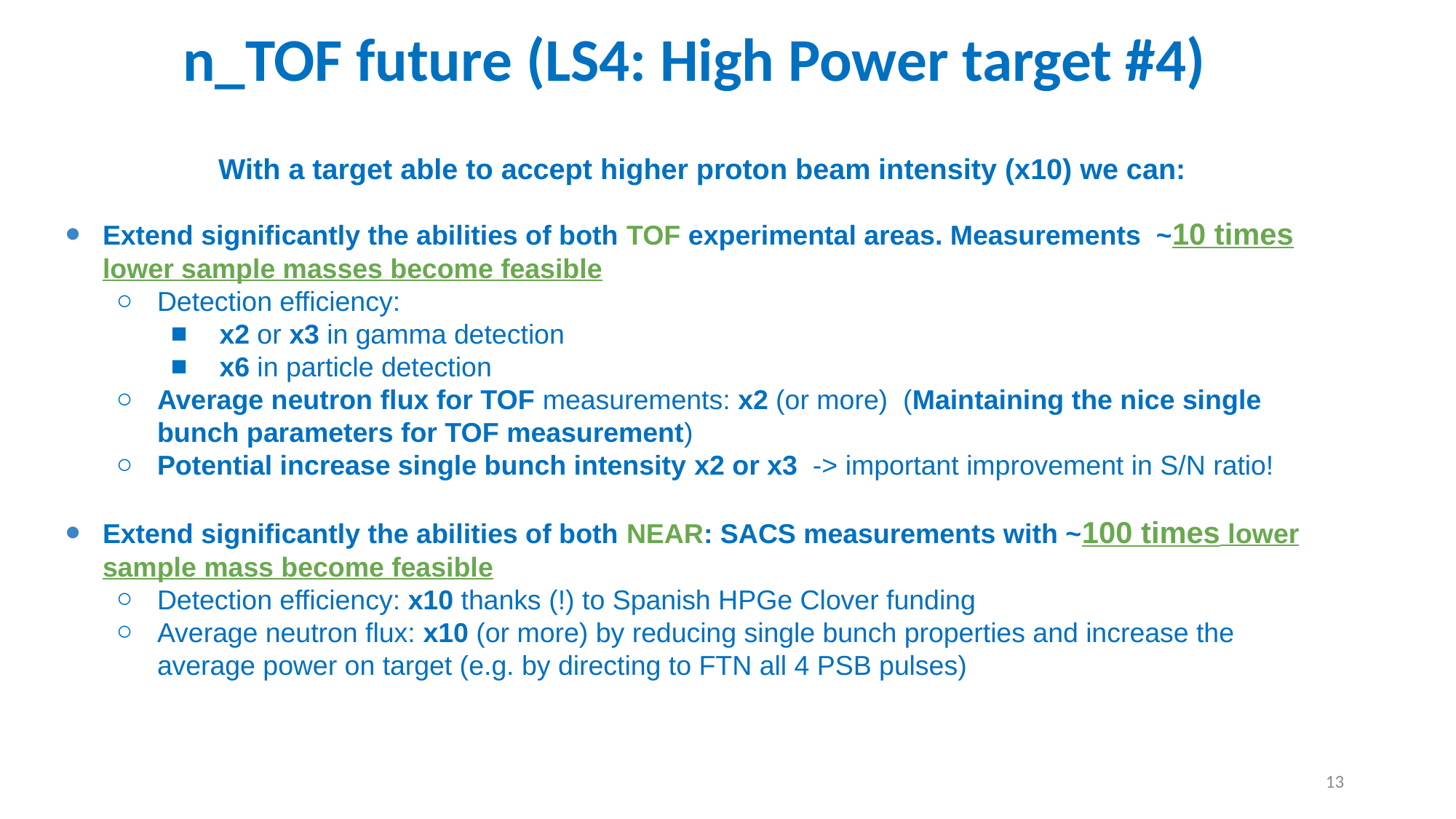

n_TOF future (LS4: High Power target #4)

With a target able to accept higher proton beam intensity (x10) we can:

Extend significantly the abilities of both TOF experimental areas. Measurements  ~10 times lower sample masses become feasible
Detection efficiency:
 x2 or x3 in gamma detection
 x6 in particle detection
Average neutron flux for TOF measurements: x2 (or more)  (Maintaining the nice single bunch parameters for TOF measurement)
Potential increase single bunch intensity x2 or x3  -> important improvement in S/N ratio!

Extend significantly the abilities of both NEAR: SACS measurements with ~100 times lower sample mass become feasible
Detection efficiency: x10 thanks (!) to Spanish HPGe Clover funding
Average neutron flux: x10 (or more) by reducing single bunch properties and increase the average power on target (e.g. by directing to FTN all 4 PSB pulses)

13